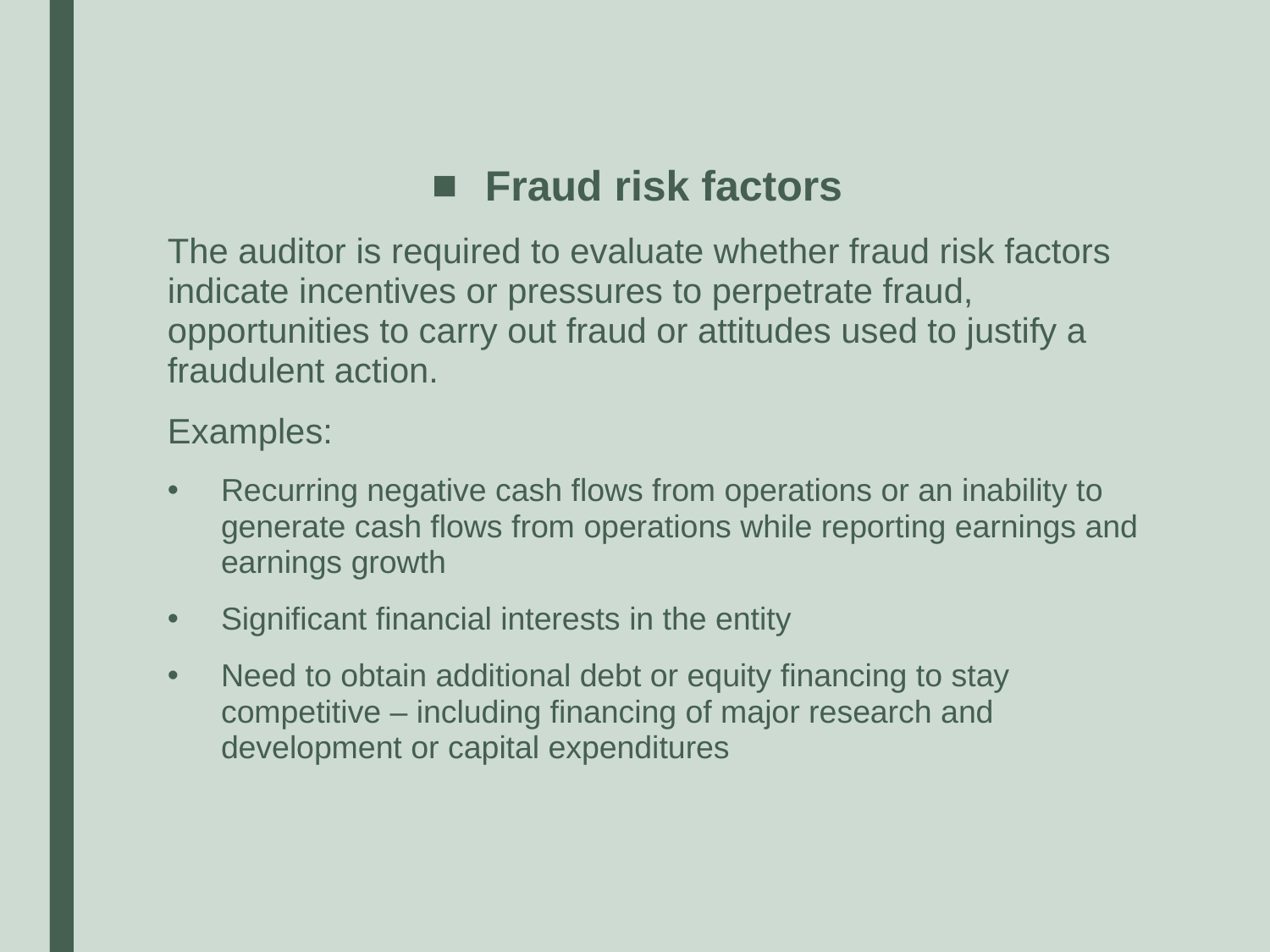

Fraud risk factors
The auditor is required to evaluate whether fraud risk factors indicate incentives or pressures to perpetrate fraud, opportunities to carry out fraud or attitudes used to justify a fraudulent action.
Examples:
Recurring negative cash flows from operations or an inability to generate cash flows from operations while reporting earnings and earnings growth
Significant financial interests in the entity
Need to obtain additional debt or equity financing to stay competitive – including financing of major research and development or capital expenditures